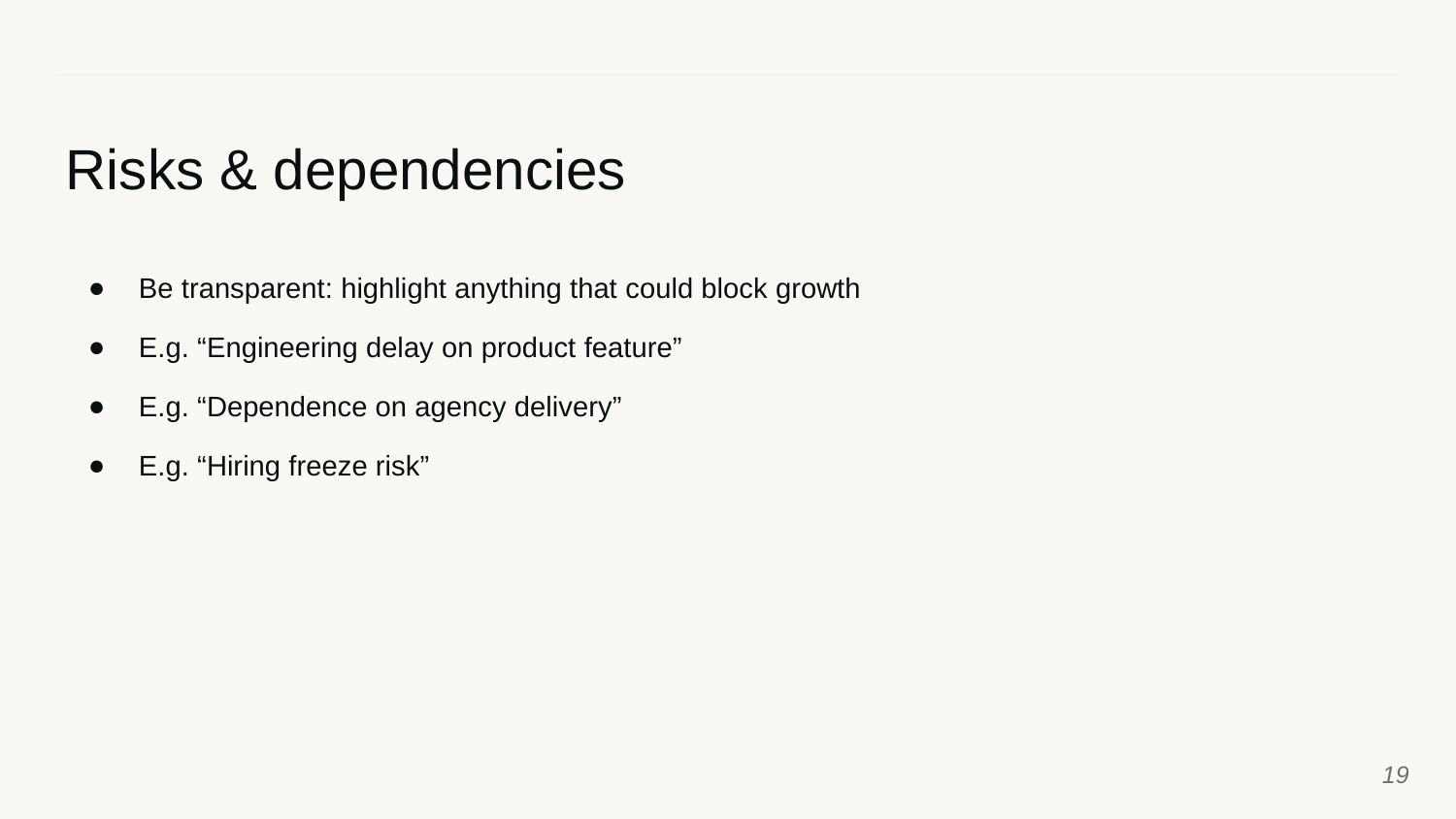

# Risks & dependencies
Be transparent: highlight anything that could block growth
E.g. “Engineering delay on product feature”
E.g. “Dependence on agency delivery”
E.g. “Hiring freeze risk”
19